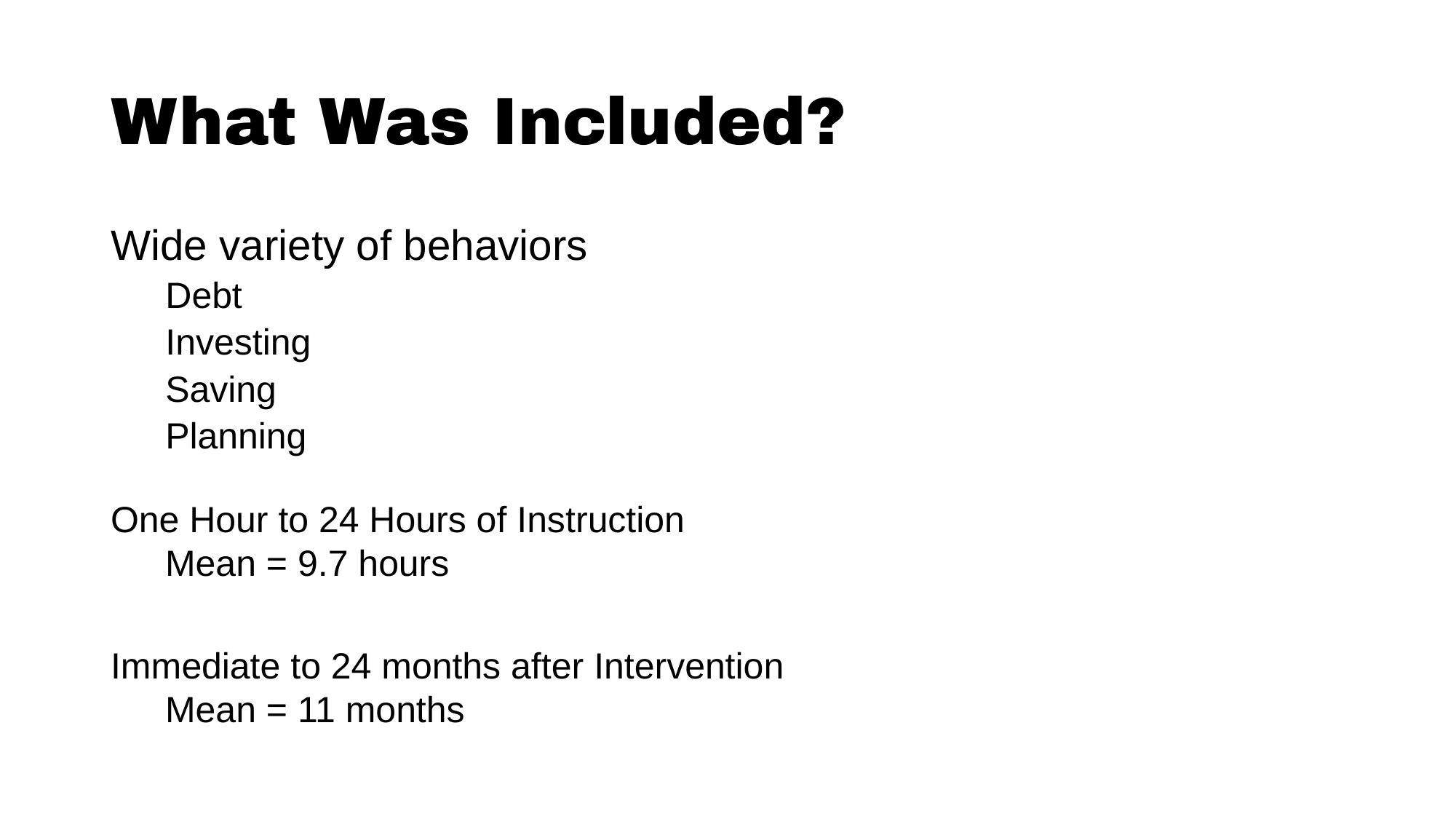

# What Was Included?
Wide variety of behaviors
Debt
Investing
Saving
Planning

One Hour to 24 Hours of Instruction
Mean = 9.7 hours
Immediate to 24 months after Intervention
Mean = 11 months